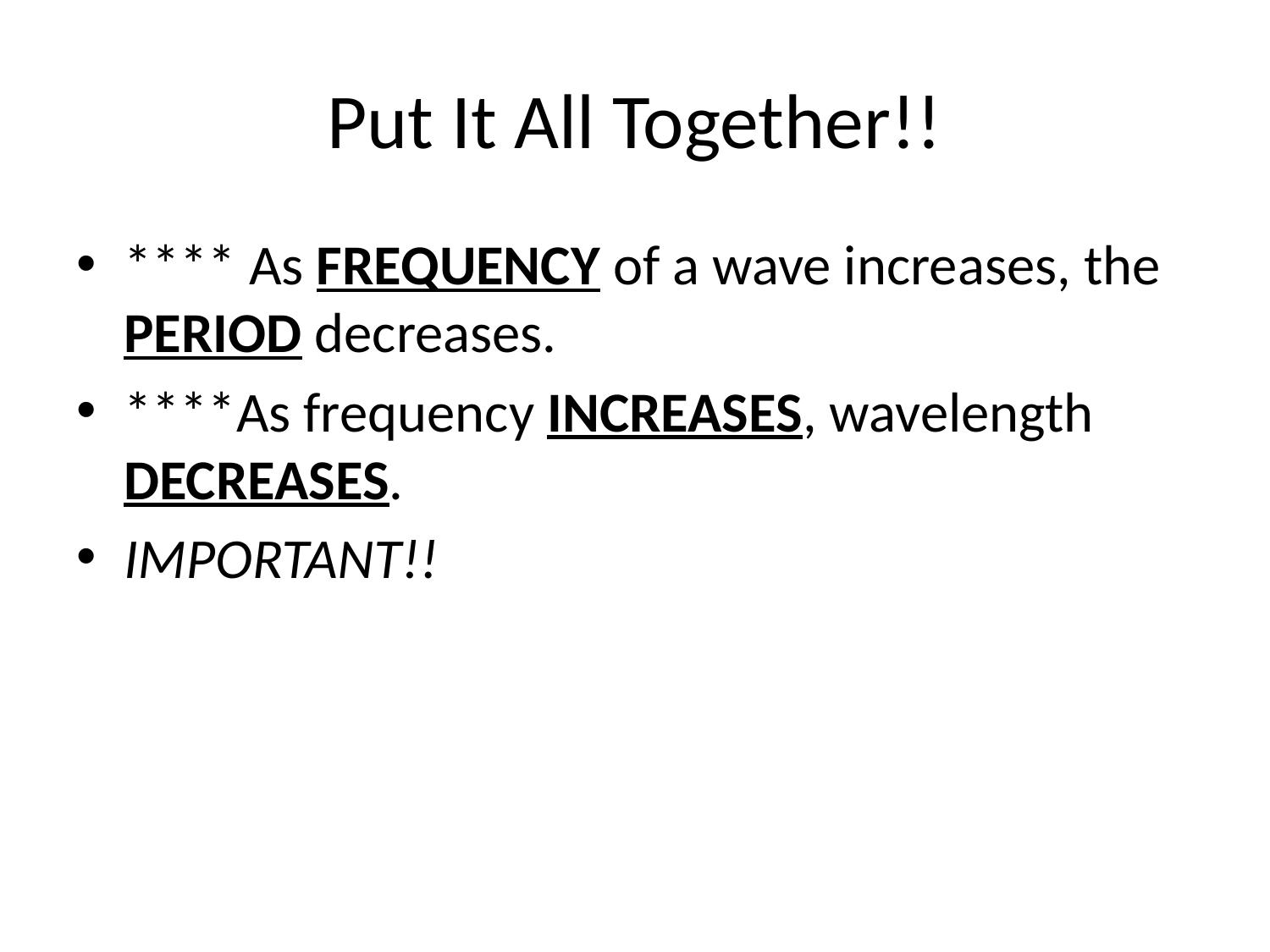

# Put It All Together!!
**** As FREQUENCY of a wave increases, the PERIOD decreases.
****As frequency INCREASES, wavelength DECREASES.
IMPORTANT!!